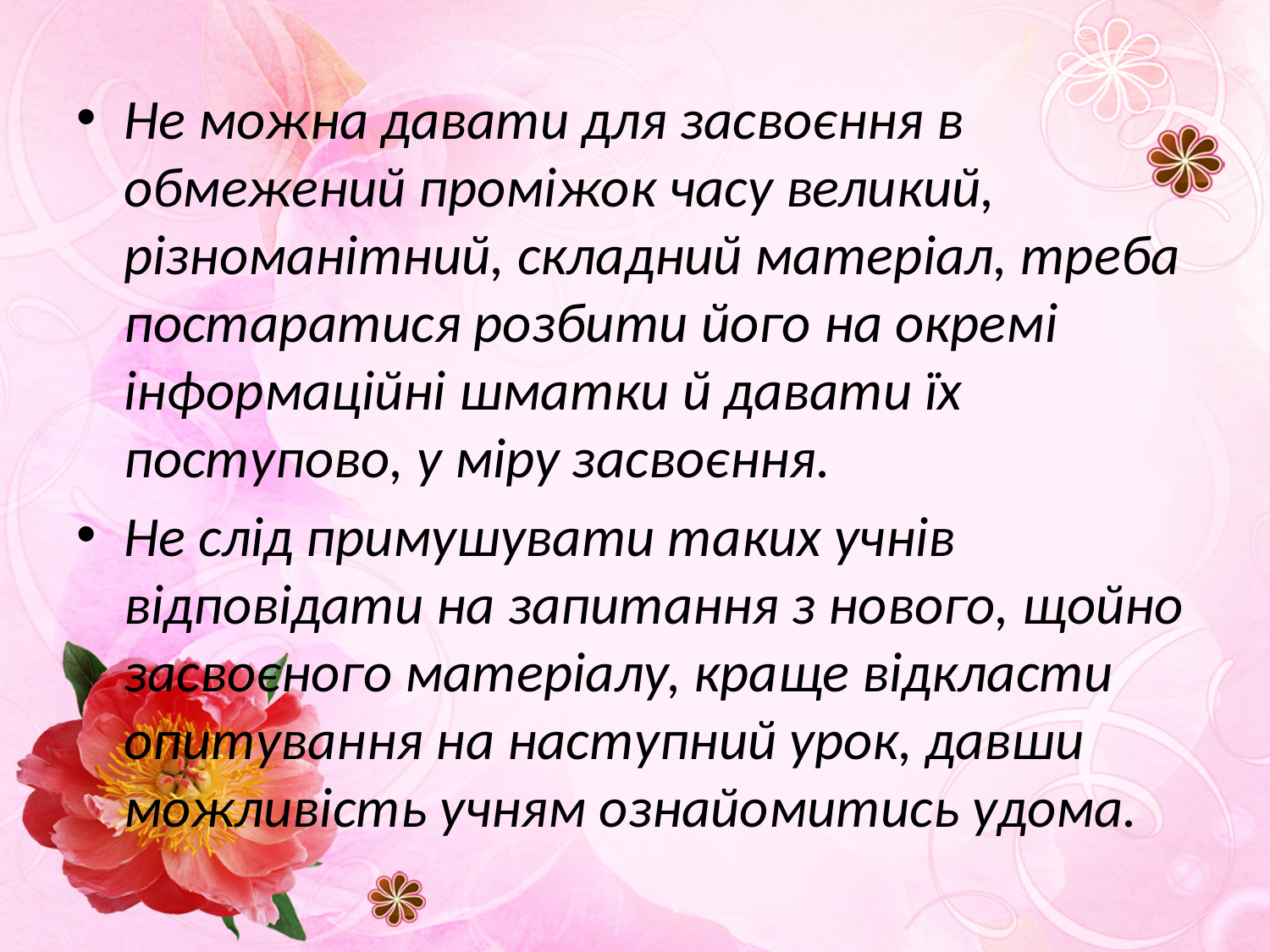

#
Не можна давати для засвоєння в обмежений проміжок часу великий, різноманітний, складний матеріал, треба постаратися розбити його на окремі інформаційні шматки й давати їх поступово, у міру засвоєння.
Не слід примушувати таких учнів відповідати на запитання з нового, щойно засвоєного матеріалу, краще відкласти опитування на наступний урок, давши можливість учням ознайомитись удома.